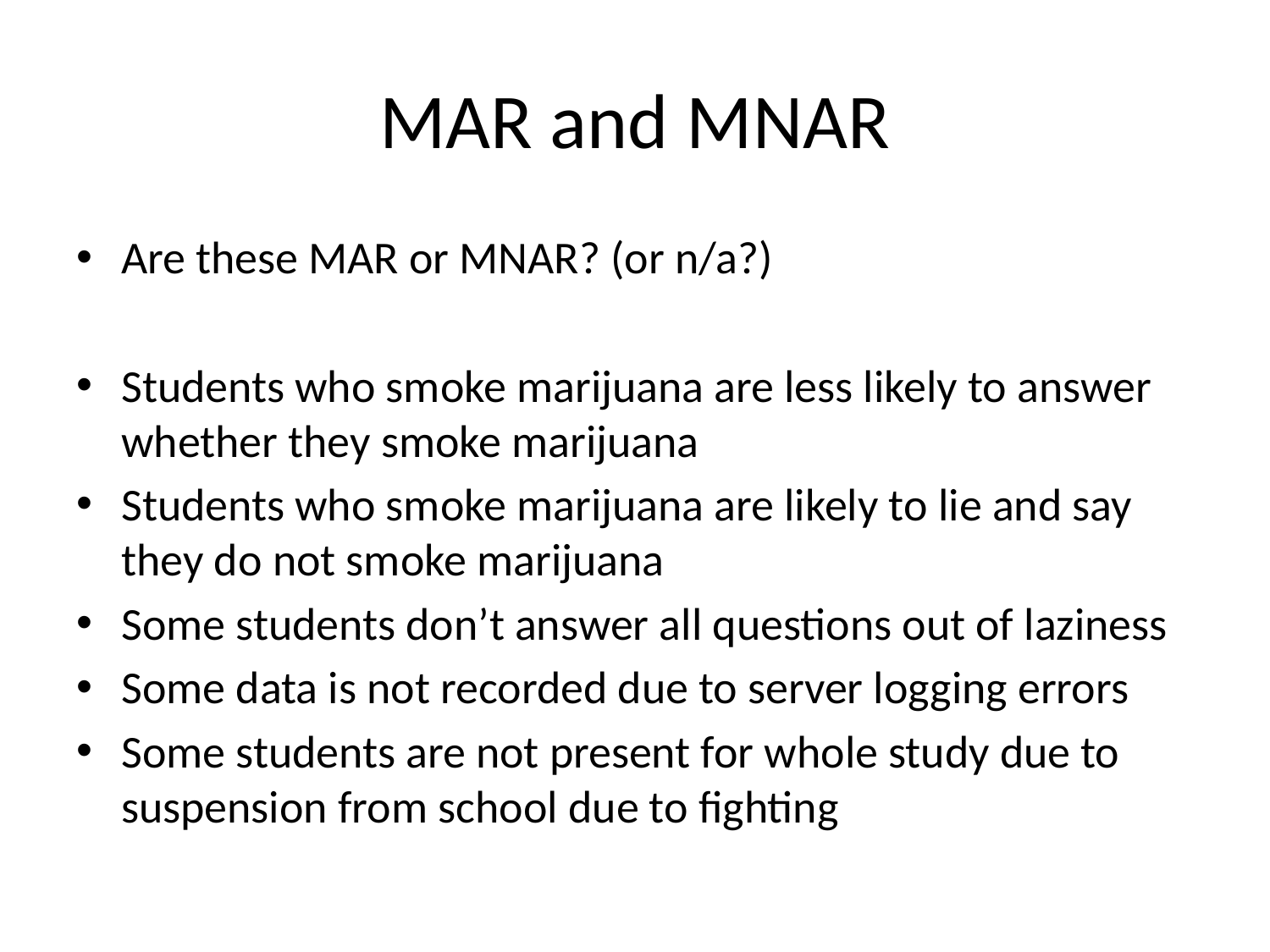

# MAR and MNAR
Are these MAR or MNAR? (or n/a?)

Students who smoke marijuana are less likely to answer whether they smoke marijuana
Students who smoke marijuana are likely to lie and say they do not smoke marijuana
Some students don’t answer all questions out of laziness
Some data is not recorded due to server logging errors
Some students are not present for whole study due to suspension from school due to fighting